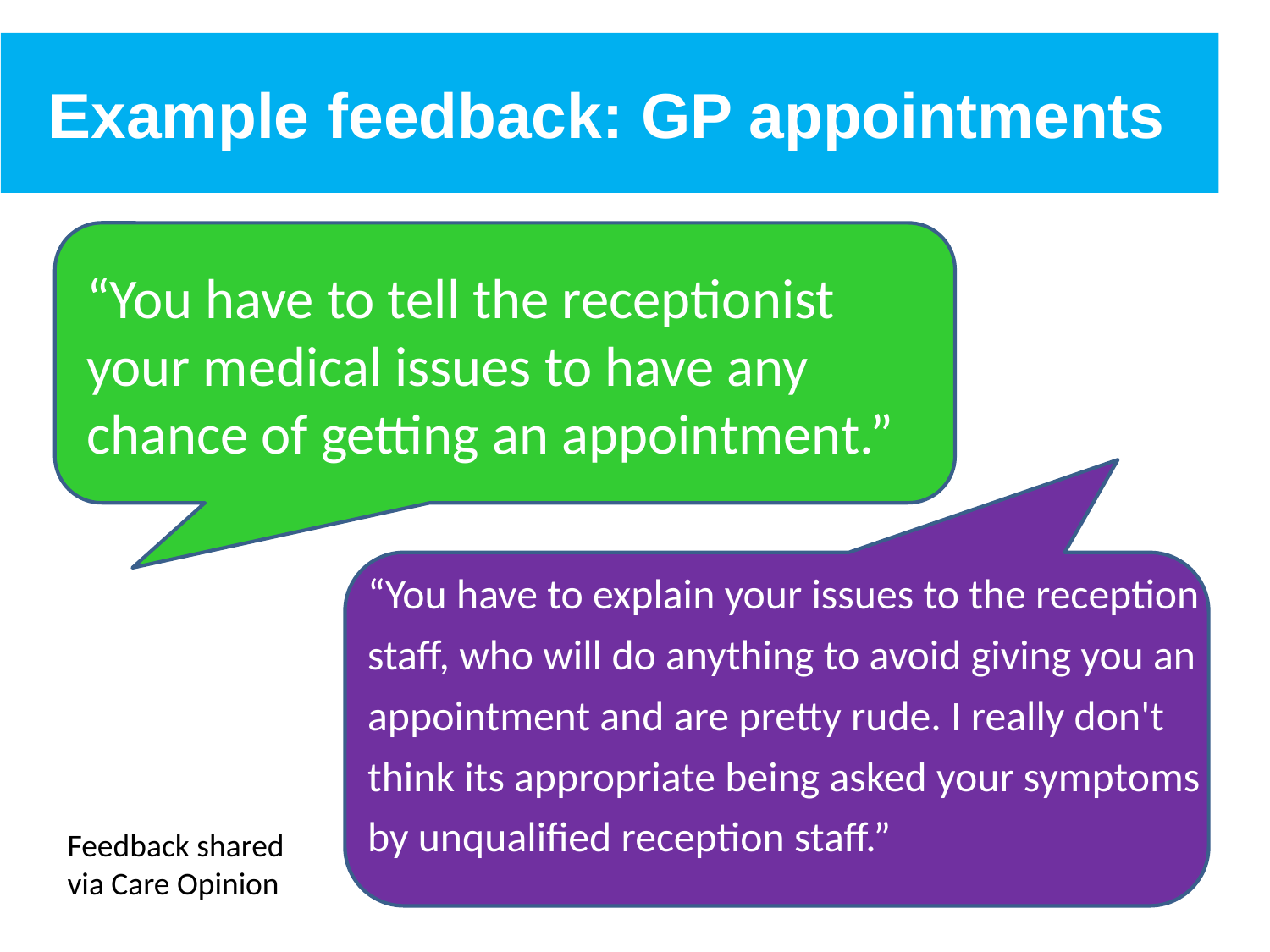

Example feedback: GP appointments
#

“You have to tell the receptionist your medical issues to have any chance of getting an appointment.”

“You have to explain your issues to the reception staff, who will do anything to avoid giving you an appointment and are pretty rude. I really don't think its appropriate being asked your symptoms by unqualified reception staff.”

Feedback shared via Care Opinion